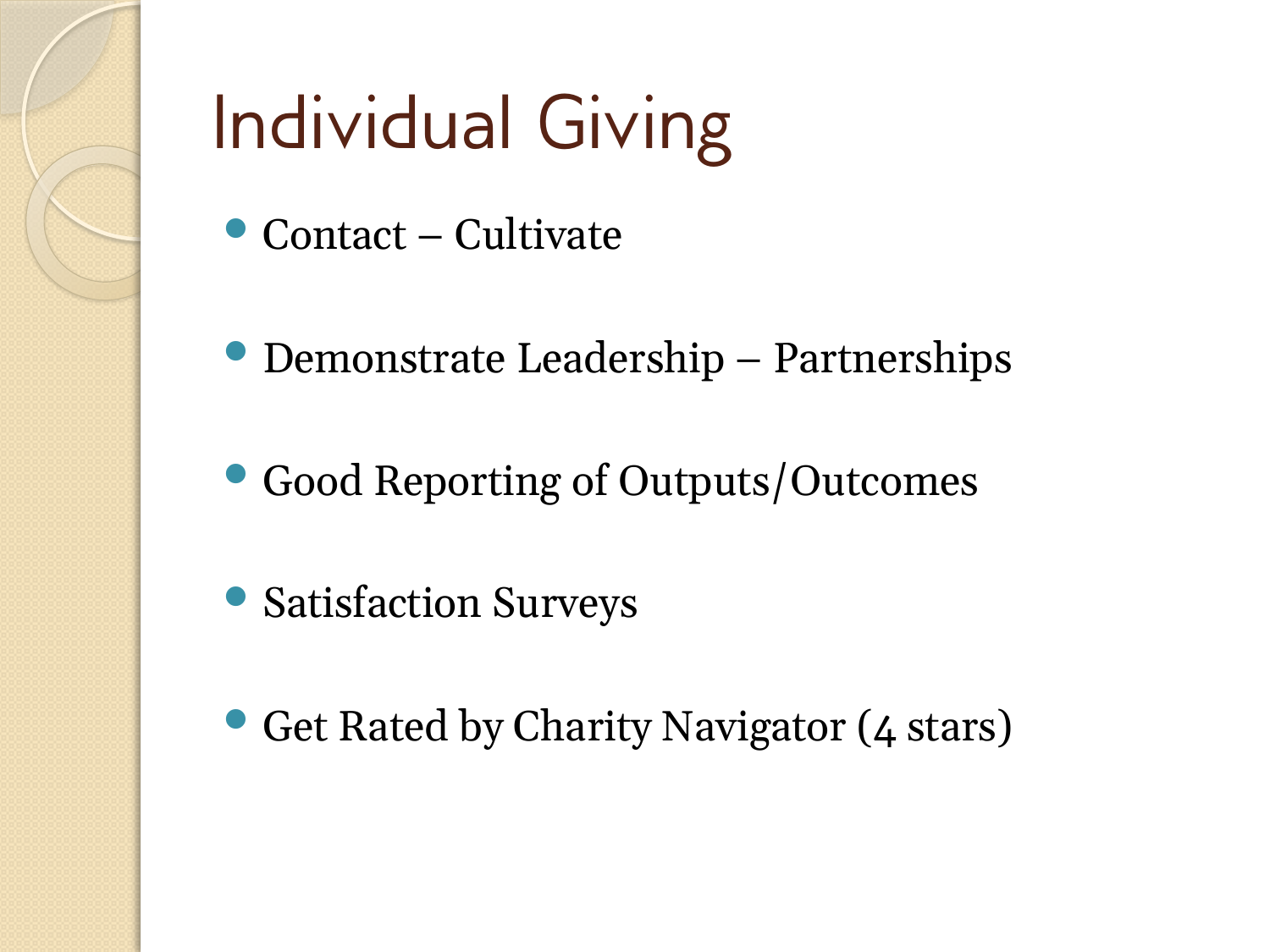

# Individual Giving
Contact – Cultivate

Demonstrate Leadership – Partnerships

Good Reporting of Outputs/Outcomes

Satisfaction Surveys

Get Rated by Charity Navigator (4 stars)